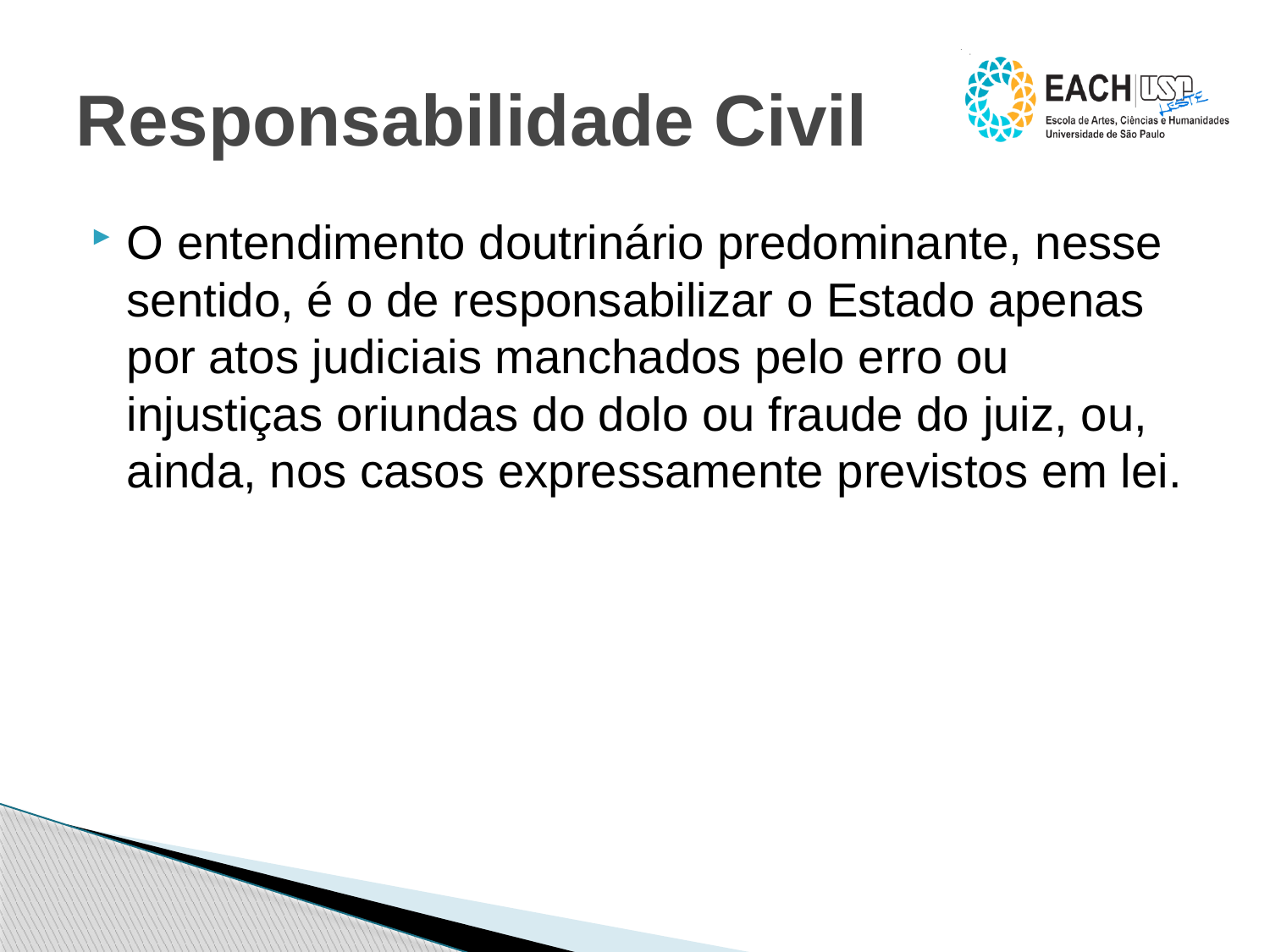

# Responsabilidade Civil
O entendimento doutrinário predominante, nesse sentido, é o de responsabilizar o Estado apenas por atos judiciais manchados pelo erro ou injustiças oriundas do dolo ou fraude do juiz, ou, ainda, nos casos expressamente previstos em lei.